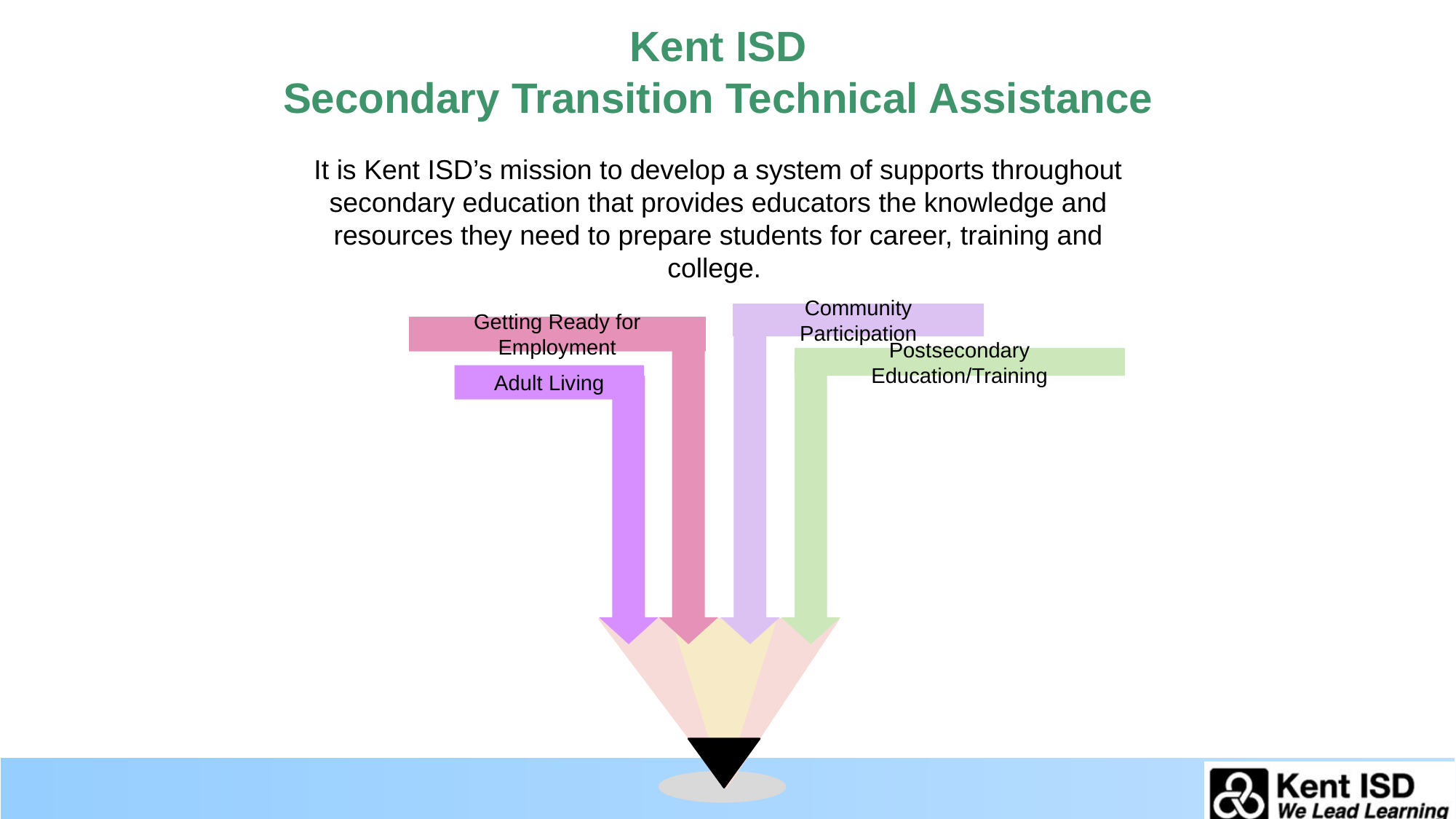

Kent ISD
Secondary Transition Technical Assistance
It is Kent ISD’s mission to develop a system of supports throughout secondary education that provides educators the knowledge and resources they need to prepare students for career, training and college.
Community Participation

Getting Ready for Employment

Postsecondary Education/Training

Adult Living